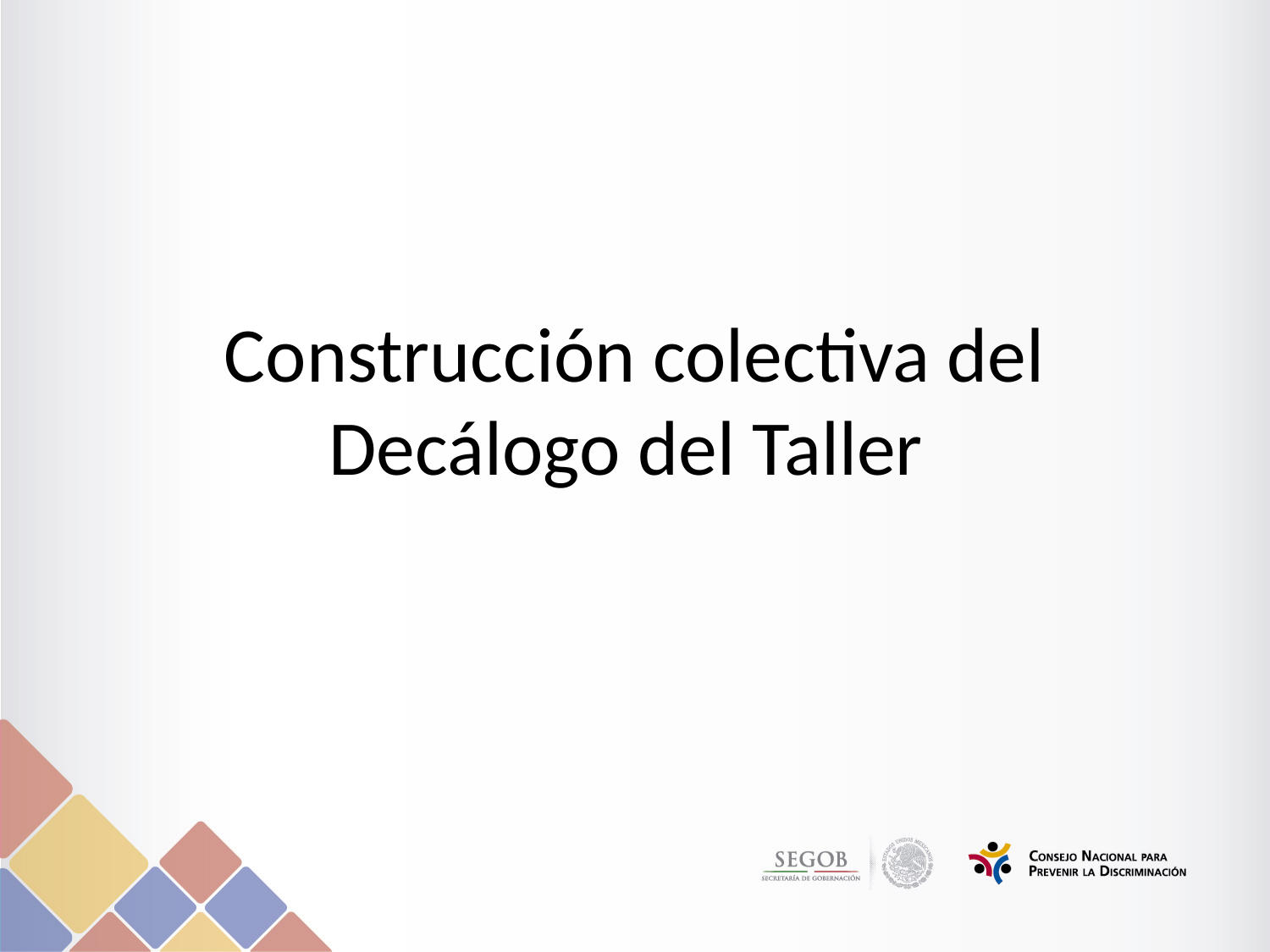

# Construcción colectiva del Decálogo del Taller